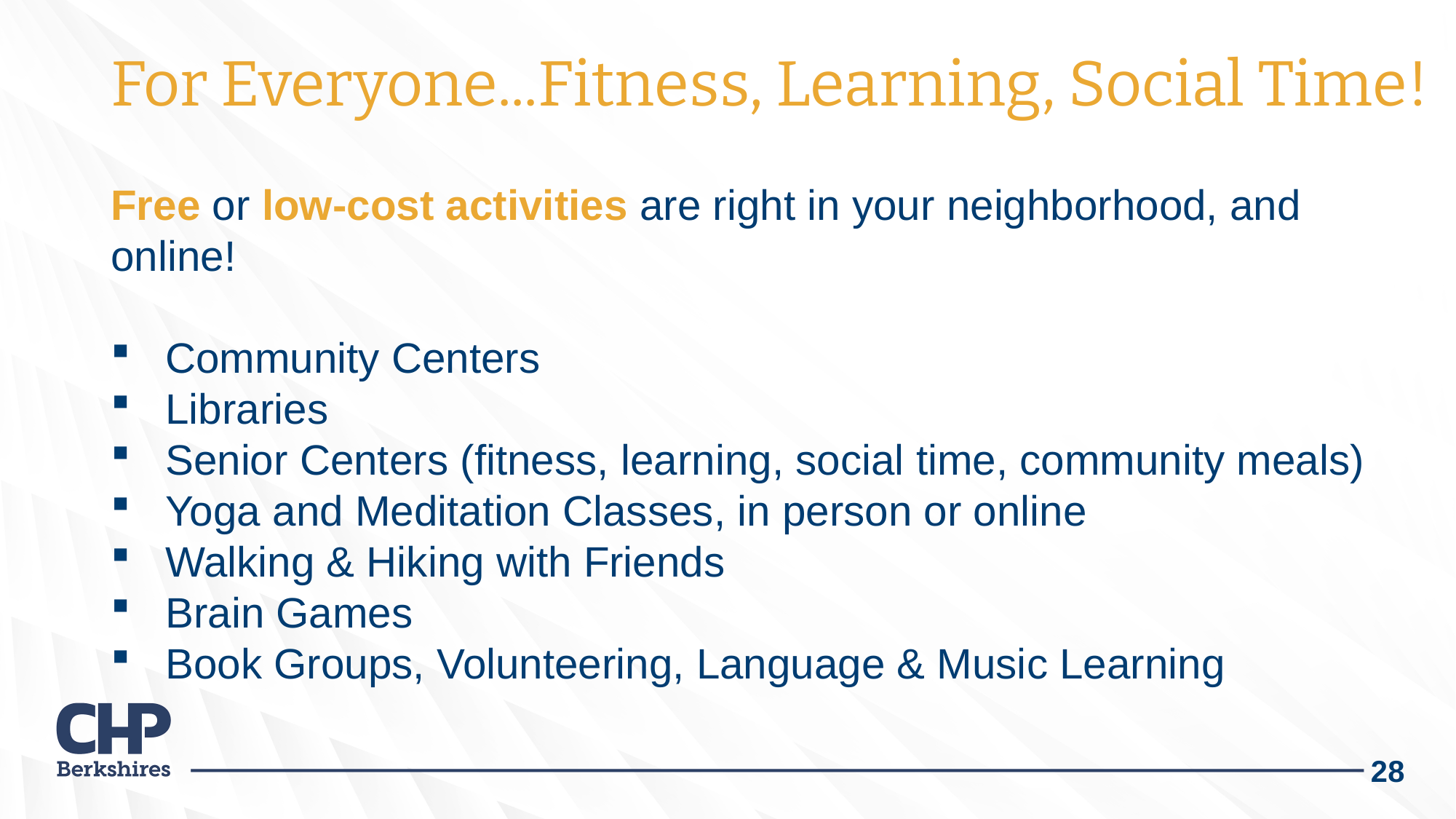

# For Everyone...Fitness, Learning, Social Time!
Free or low-cost activities are right in your neighborhood, and online!

Community Centers
Libraries
Senior Centers (fitness, learning, social time, community meals)
Yoga and Meditation Classes, in person or online
Walking & Hiking with Friends
Brain Games
Book Groups, Volunteering, Language & Music Learning

28